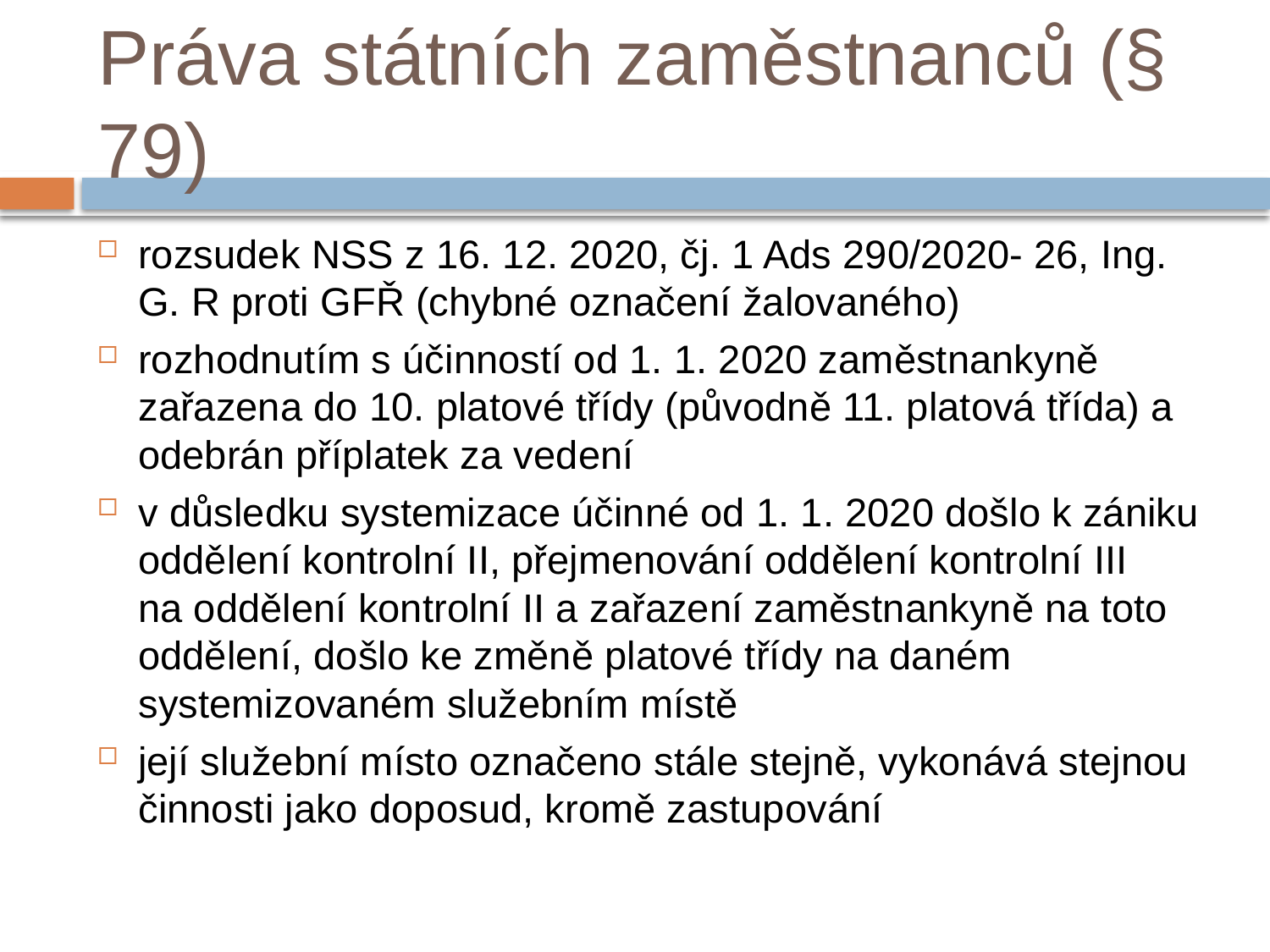

# Práva státních zaměstnanců (§ 79)
rozsudek NSS z 16. 12. 2020, čj. 1 Ads 290/2020- 26, Ing. G. R proti GFŘ (chybné označení žalovaného)
rozhodnutím s účinností od 1. 1. 2020 zaměstnankyně zařazena do 10. platové třídy (původně 11. platová třída) a odebrán příplatek za vedení
v důsledku systemizace účinné od 1. 1. 2020 došlo k zániku oddělení kontrolní II, přejmenování oddělení kontrolní III na oddělení kontrolní II a zařazení zaměstnankyně na toto oddělení, došlo ke změně platové třídy na daném systemizovaném služebním místě
její služební místo označeno stále stejně, vykonává stejnou činnosti jako doposud, kromě zastupování